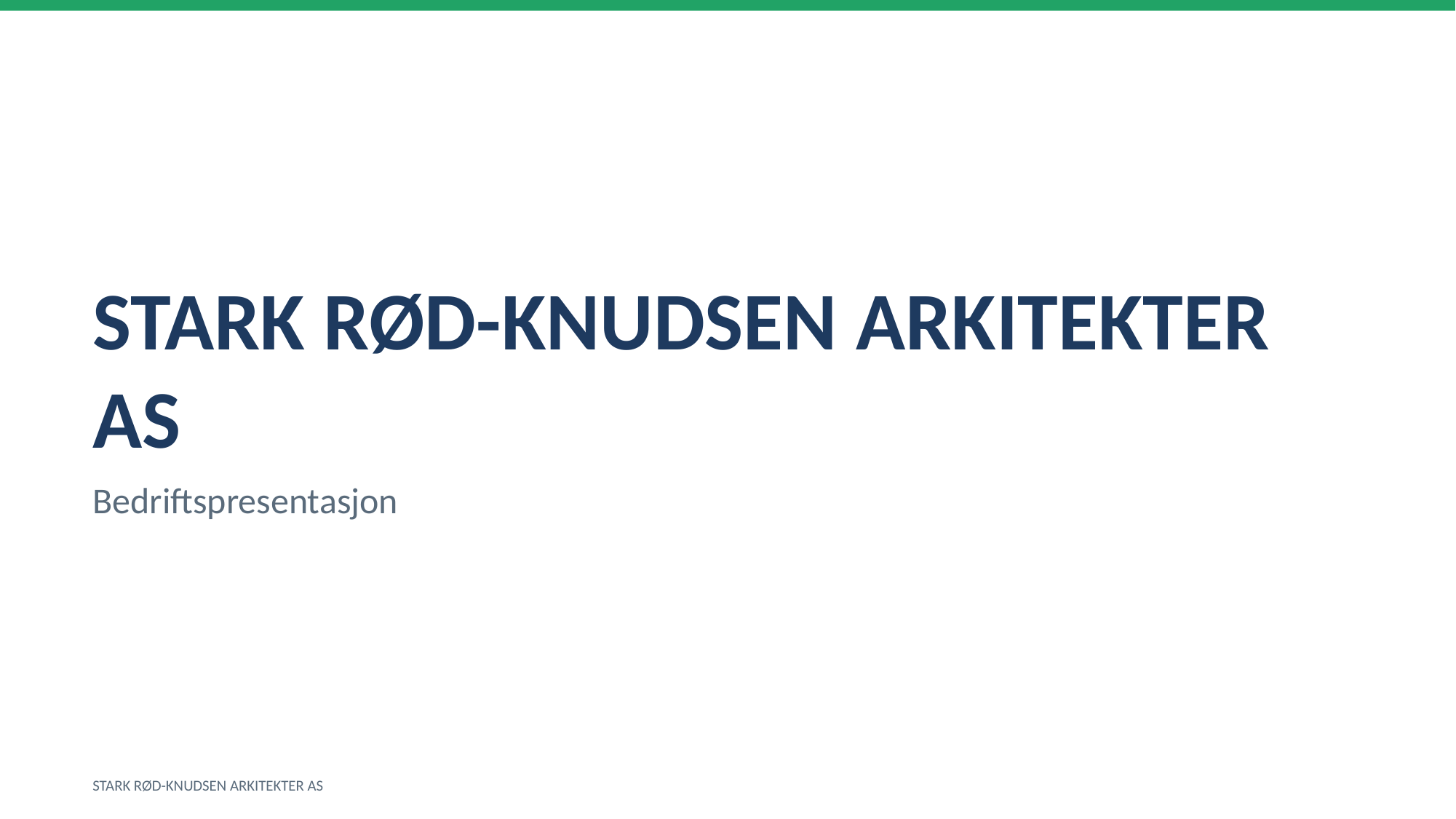

STARK RØD-KNUDSEN ARKITEKTER AS
Bedriftspresentasjon
STARK RØD-KNUDSEN ARKITEKTER AS